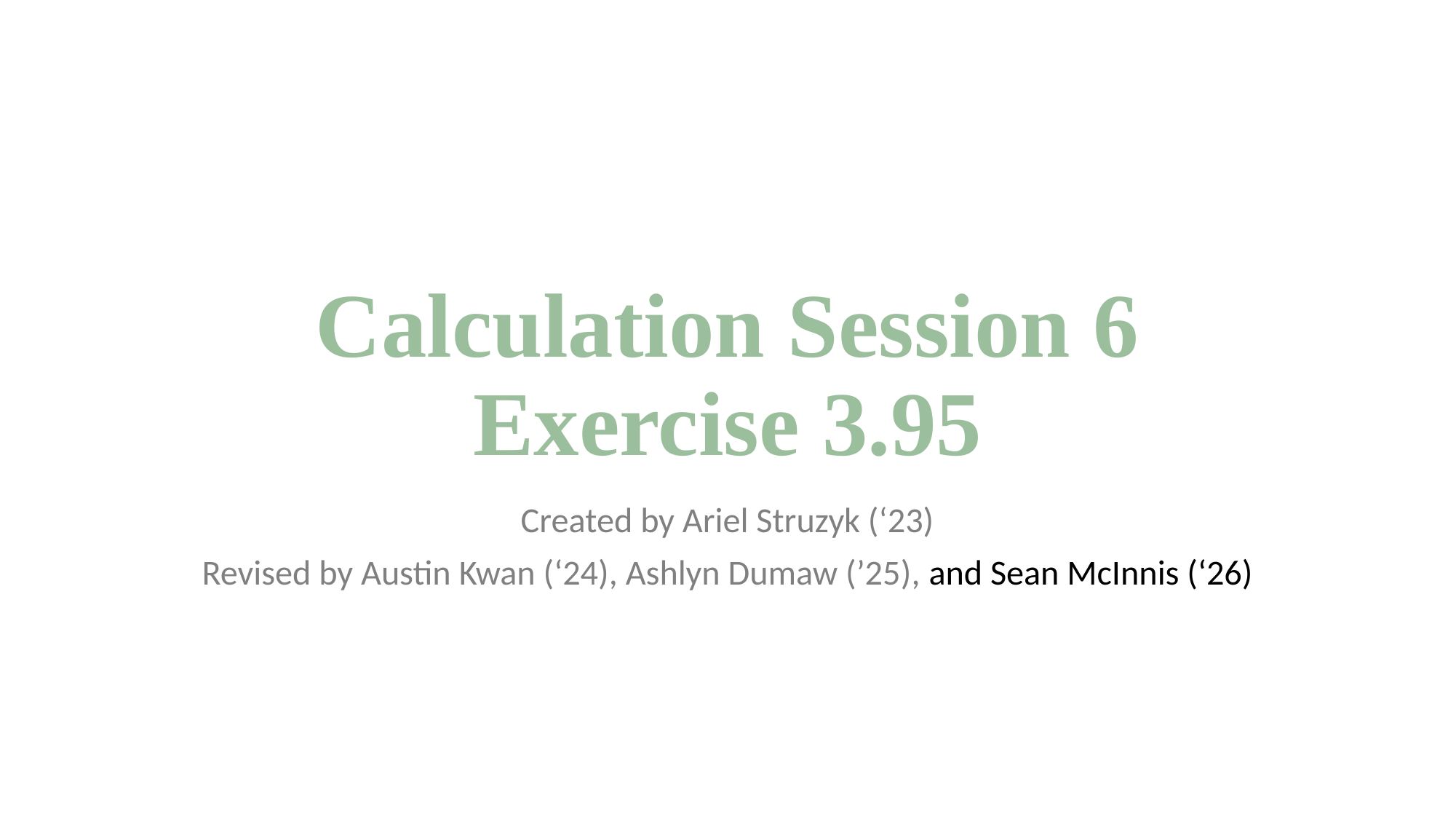

# Calculation Session 6 Exercise 3.95
Created by Ariel Struzyk (‘23)
Revised by Austin Kwan (‘24), Ashlyn Dumaw (’25), and Sean McInnis (‘26)